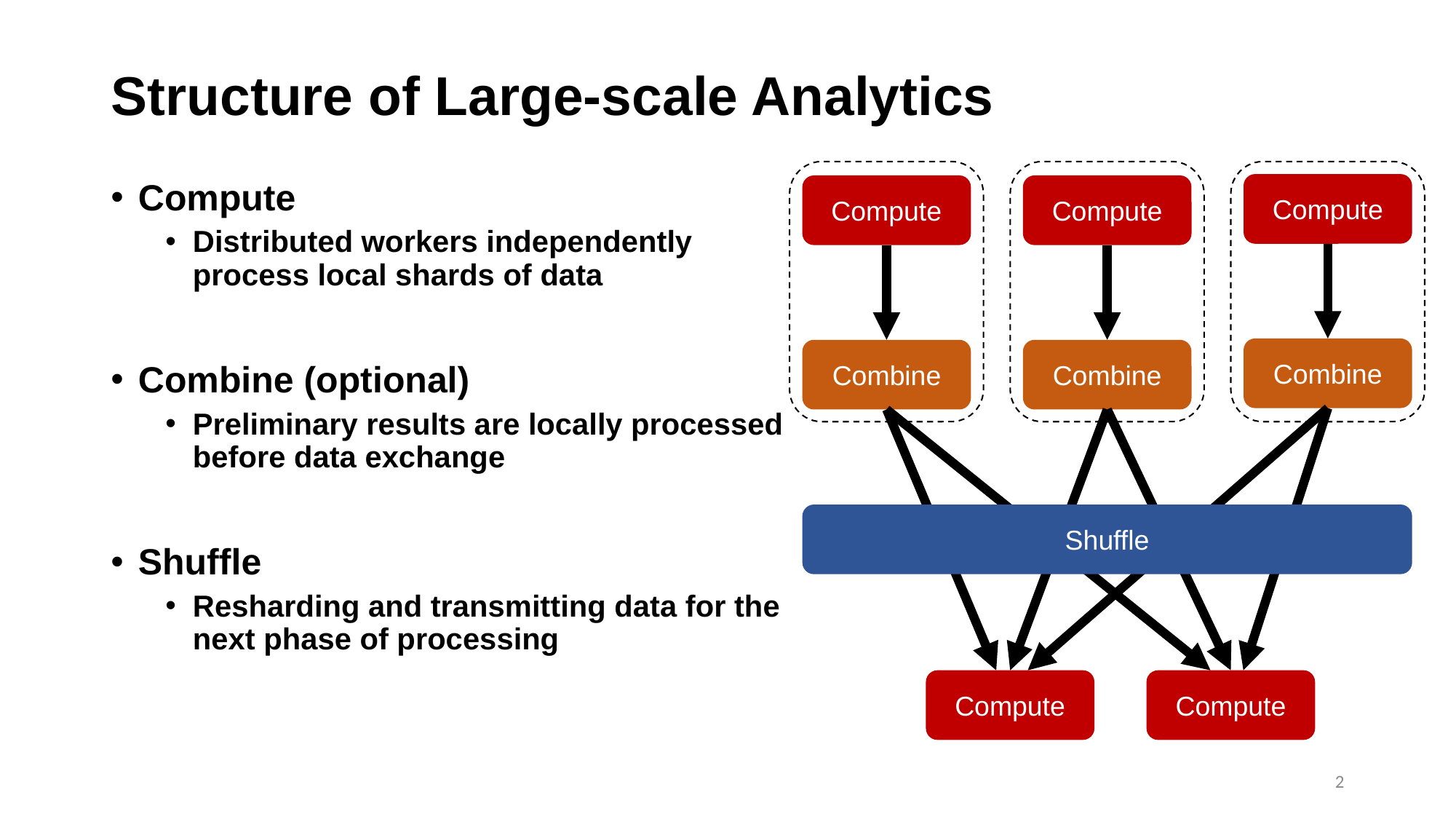

# Structure of Large-scale Analytics

Compute
Distributed workers independently process local shards of data

Combine (optional)
Preliminary results are locally processed before data exchange

Shuffle
Resharding and transmitting data for the next phase of processing
Compute
Compute
Compute
Combine
Combine
Combine
Shuffle
Compute
Compute
2